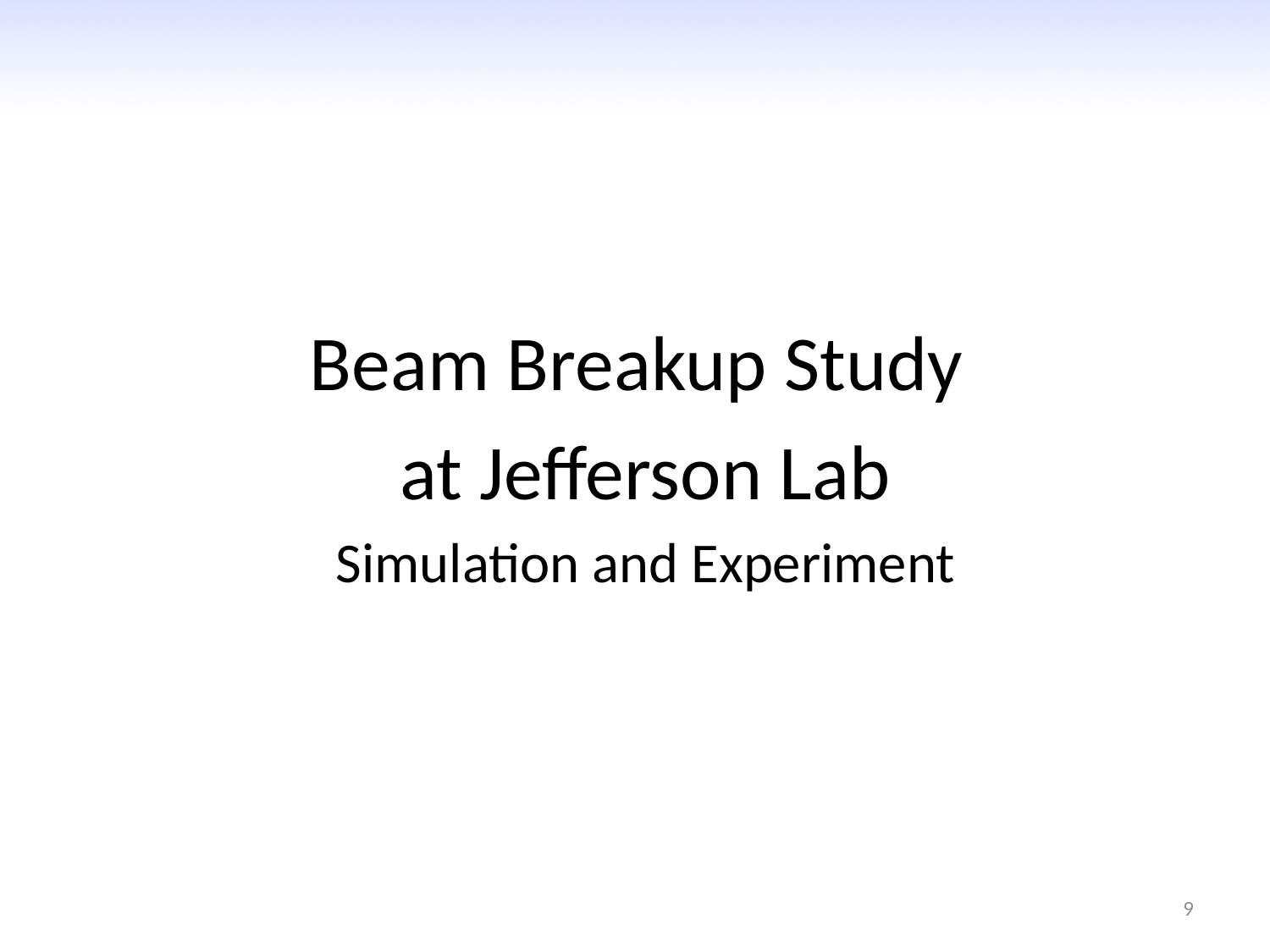

#
Beam Breakup Study
at Jefferson Lab
Simulation and Experiment
9